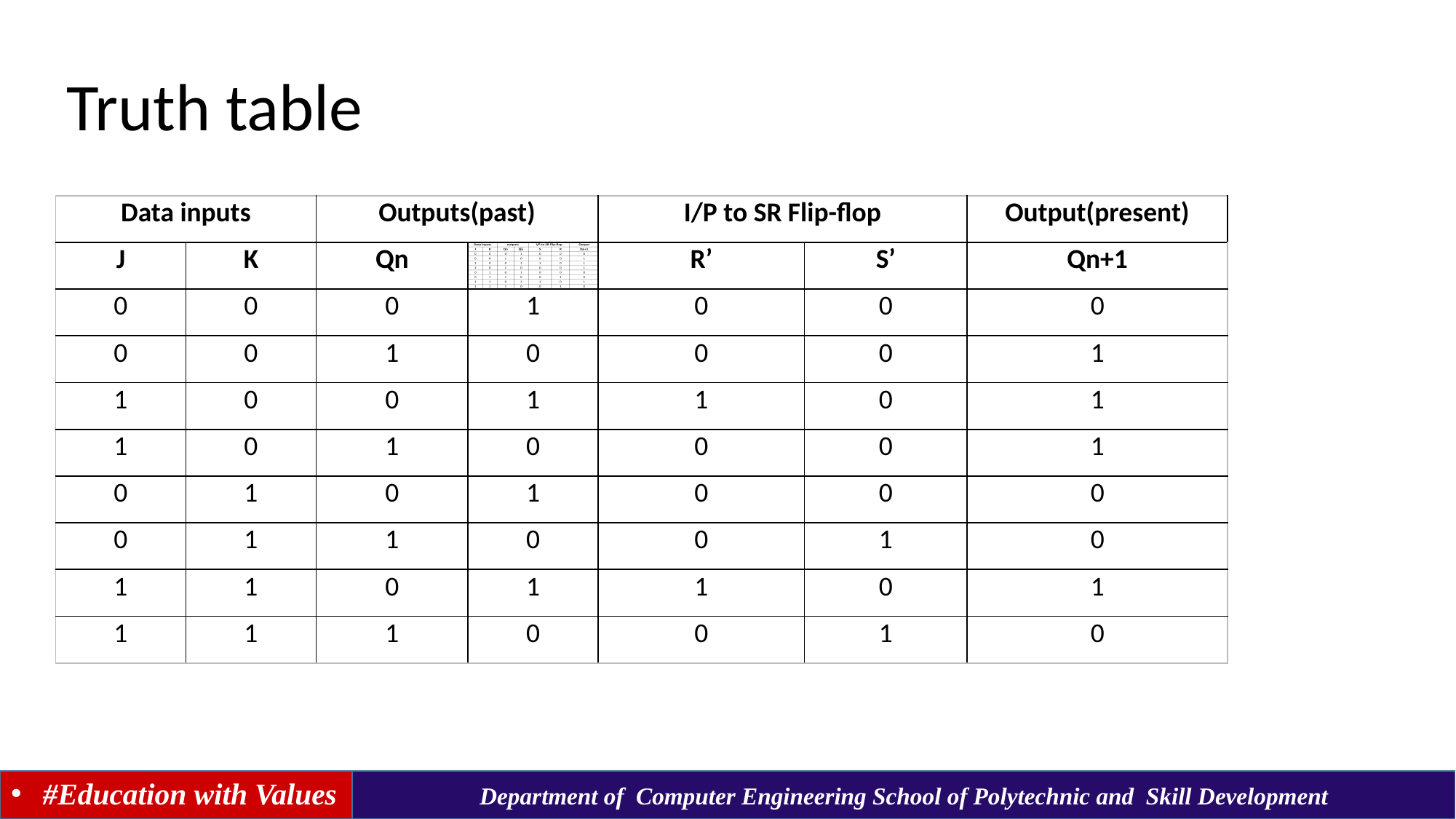

# Truth table
| Data inputs |  | Outputs(past) |  | I/P to SR Flip-flop |  | Output(present) |
| --- | --- | --- | --- | --- | --- | --- |
| J | K | Qn |  | R’ | S’ | Qn+1 |
| 0 | 0 | 0 | 1 | 0 | 0 | 0 |
| 0 | 0 | 1 | 0 | 0 | 0 | 1 |
| 1 | 0 | 0 | 1 | 1 | 0 | 1 |
| 1 | 0 | 1 | 0 | 0 | 0 | 1 |
| 0 | 1 | 0 | 1 | 0 | 0 | 0 |
| 0 | 1 | 1 | 0 | 0 | 1 | 0 |
| 1 | 1 | 0 | 1 | 1 | 0 | 1 |
| 1 | 1 | 1 | 0 | 0 | 1 | 0 |
#Education with Values
Department of  Computer Engineering School of Polytechnic and  Skill Development